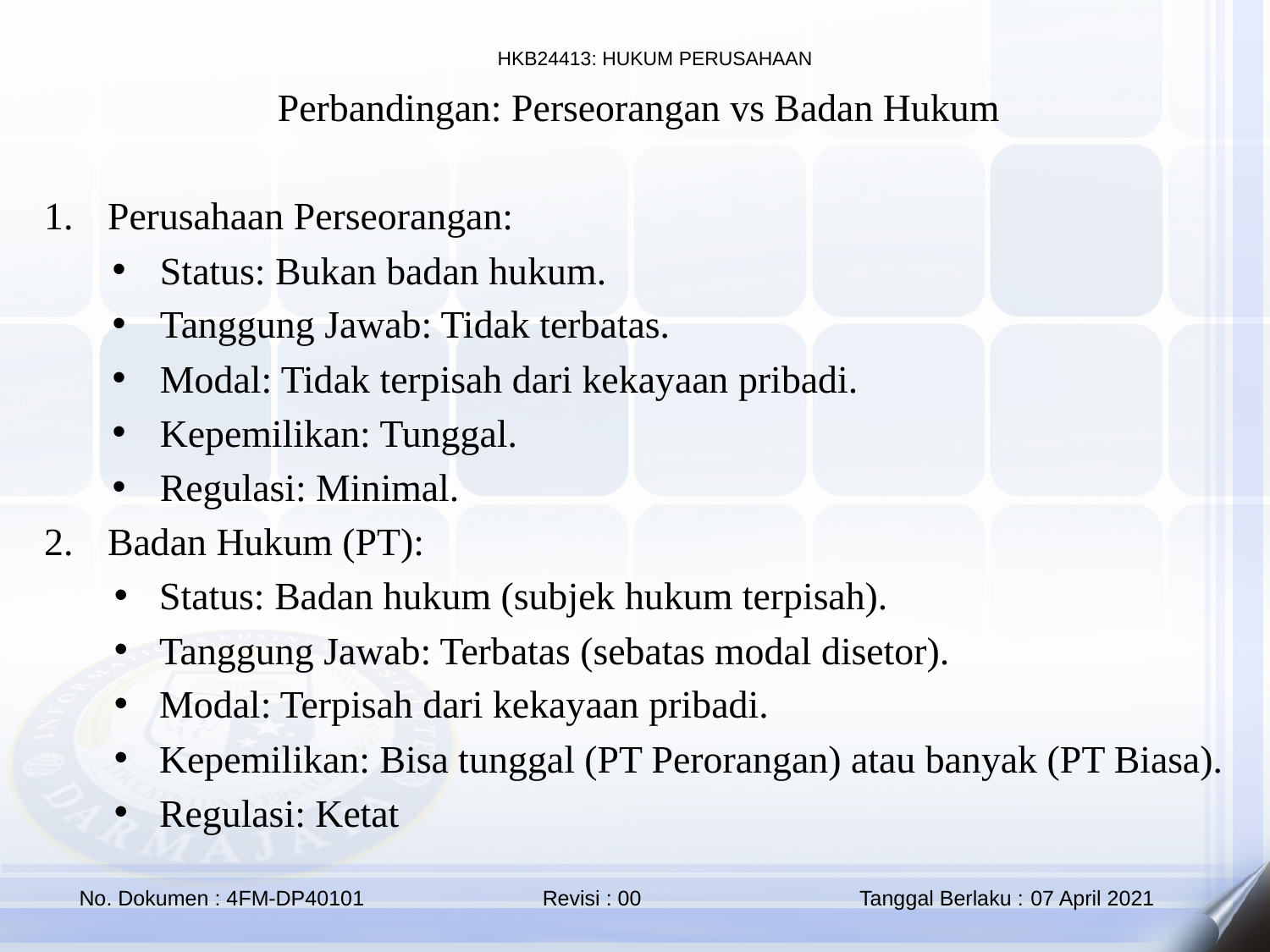

Perbandingan: Perseorangan vs Badan Hukum

Perusahaan Perseorangan:
Status: Bukan badan hukum.
Tanggung Jawab: Tidak terbatas.
Modal: Tidak terpisah dari kekayaan pribadi.
Kepemilikan: Tunggal.
Regulasi: Minimal.
Badan Hukum (PT):
Status: Badan hukum (subjek hukum terpisah).
Tanggung Jawab: Terbatas (sebatas modal disetor).
Modal: Terpisah dari kekayaan pribadi.
Kepemilikan: Bisa tunggal (PT Perorangan) atau banyak (PT Biasa).
Regulasi: Ketat